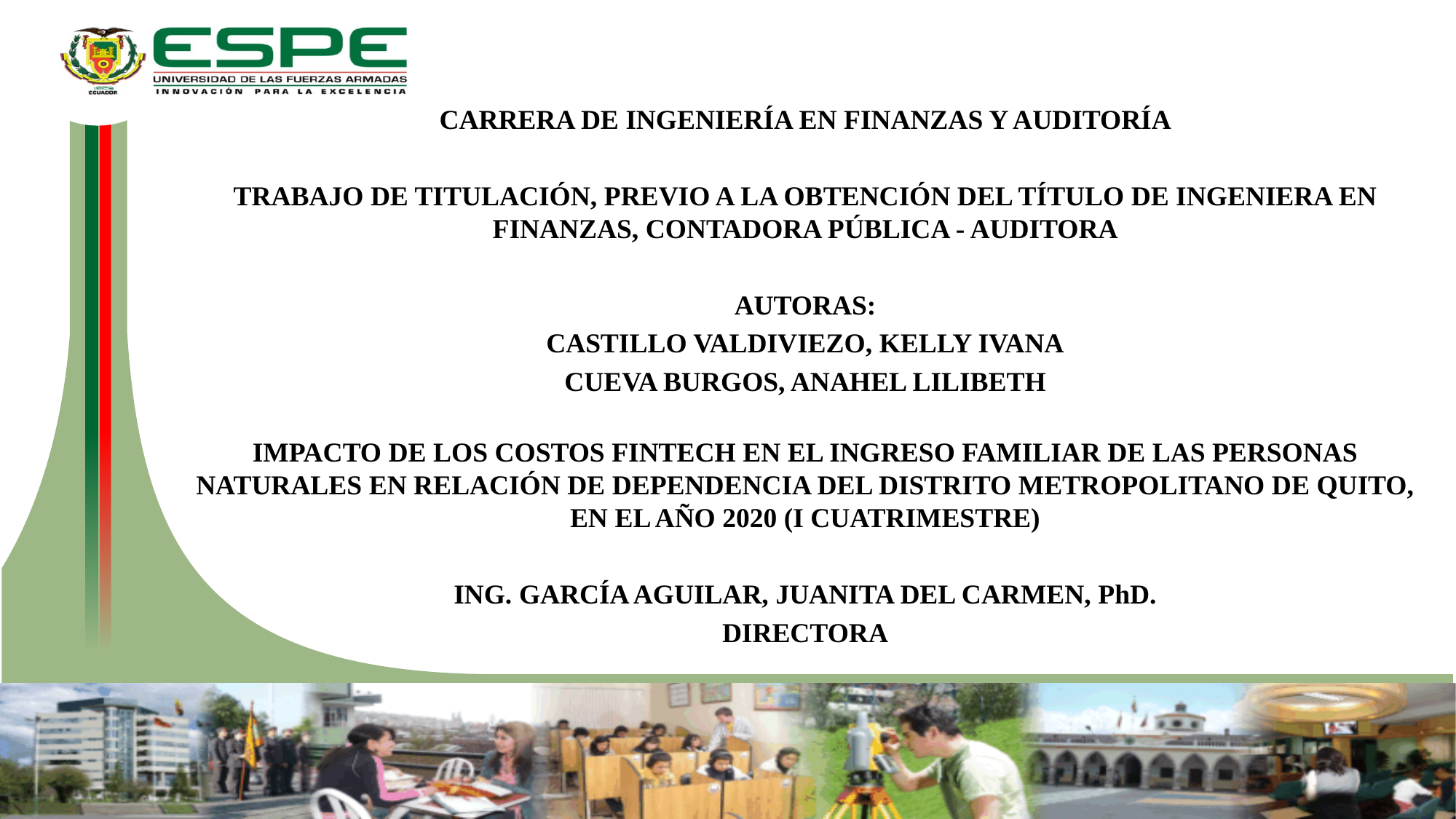

CARRERA DE INGENIERÍA EN FINANZAS Y AUDITORÍA

TRABAJO DE TITULACIÓN, PREVIO A LA OBTENCIÓN DEL TÍTULO DE INGENIERA EN FINANZAS, CONTADORA PÚBLICA - AUDITORA

AUTORAS:
CASTILLO VALDIVIEZO, KELLY IVANA
CUEVA BURGOS, ANAHEL LILIBETH
Impacto de los costos FINTECH en el ingreso familiar de las personas naturales en relación de dependencia del Distrito Metropolitano de Quito, en el año 2020 (I CUATRIMESTRE)

ING. GARCÍA AGUILAR, JUANITA DEL CARMEN, PhD.
DIRECTORA